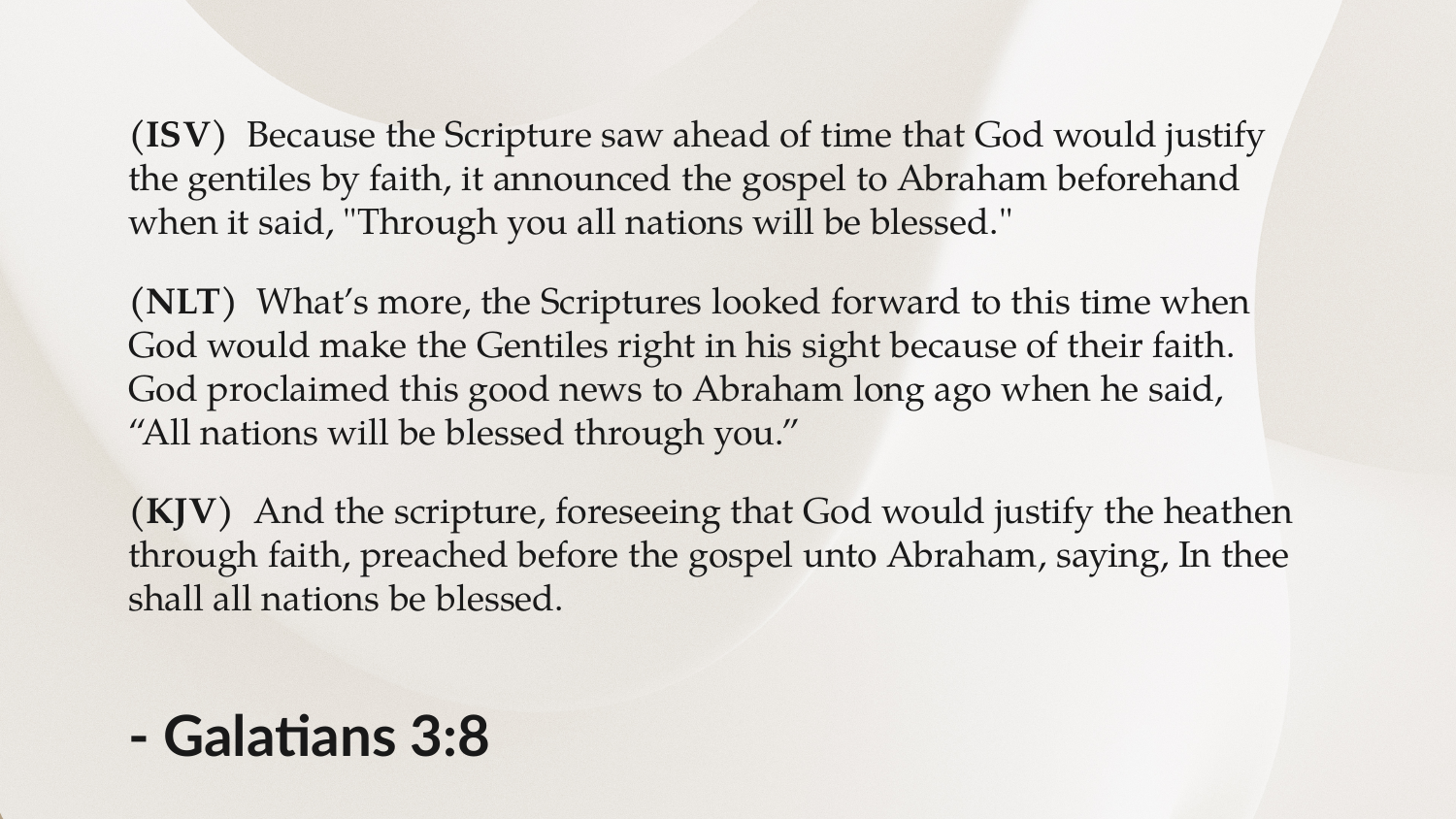

(ISV)  Because the Scripture saw ahead of time that God would justify the gentiles by faith, it announced the gospel to Abraham beforehand when it said, "Through you all nations will be blessed."

(NLT)  What’s more, the Scriptures looked forward to this time when God would make the Gentiles right in his sight because of their faith. God proclaimed this good news to Abraham long ago when he said,
“All nations will be blessed through you.”

(KJV)  And the scripture, foreseeing that God would justify the heathen through faith, preached before the gospel unto Abraham, saying, In thee shall all nations be blessed.
- Galatians 3:8